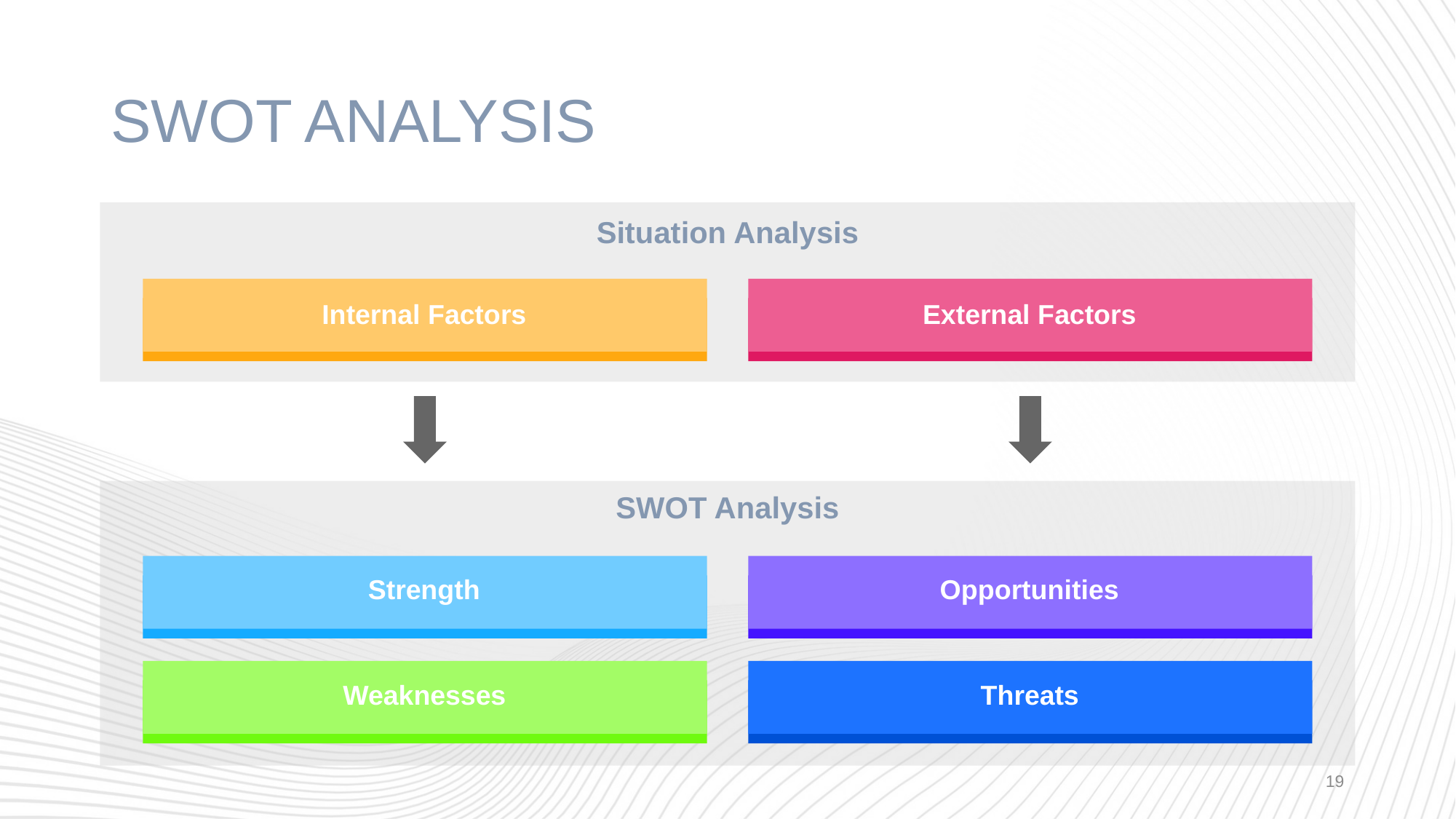

# SWOT ANALYSIS

Situation Analysis

Internal Factors

External Factors

SWOT Analysis

Strength

Opportunities

Weaknesses

Threats
19